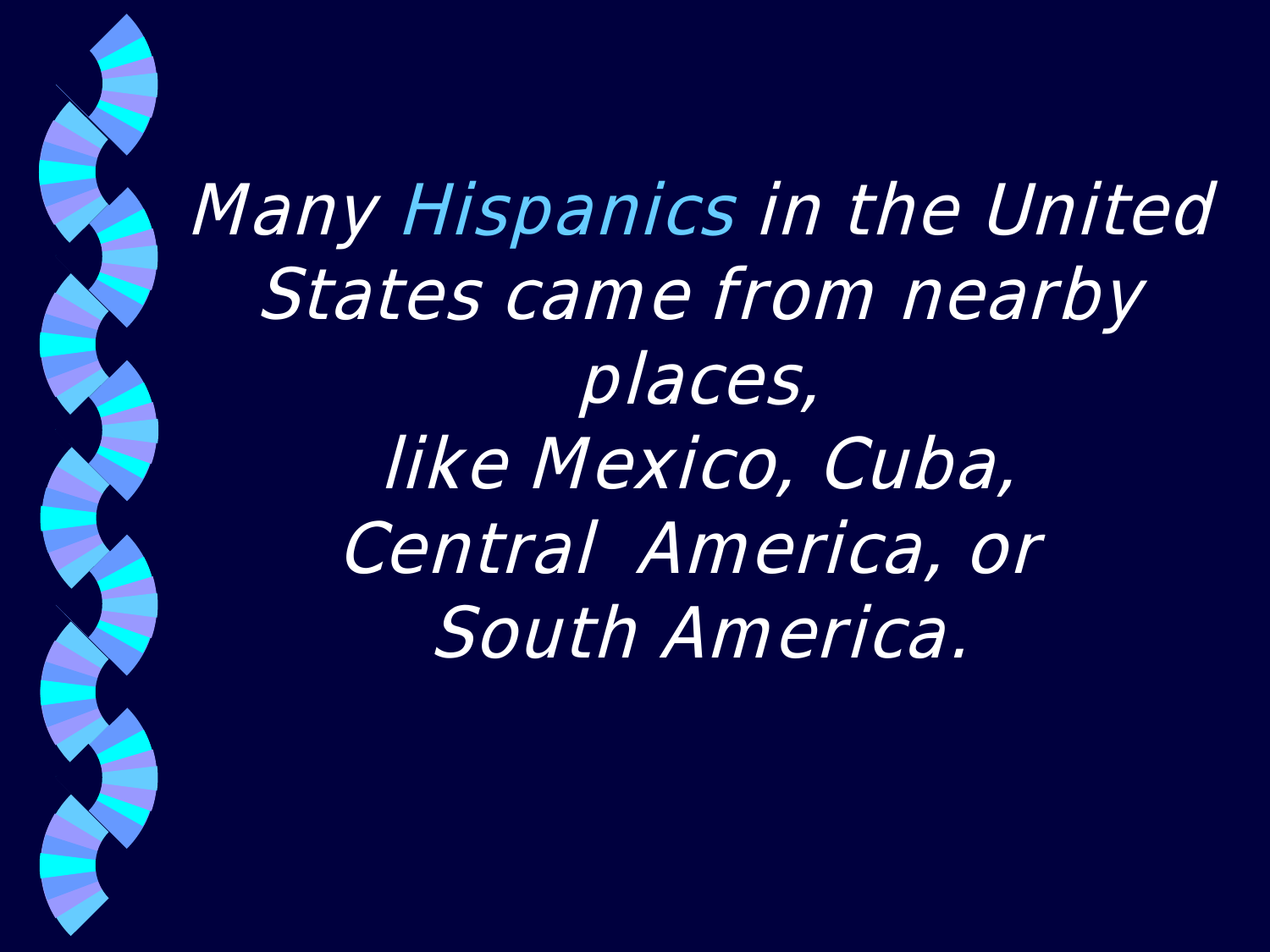

# Many Hispanics in the United States came from nearby places, like Mexico, Cuba, Central  America, or South America.